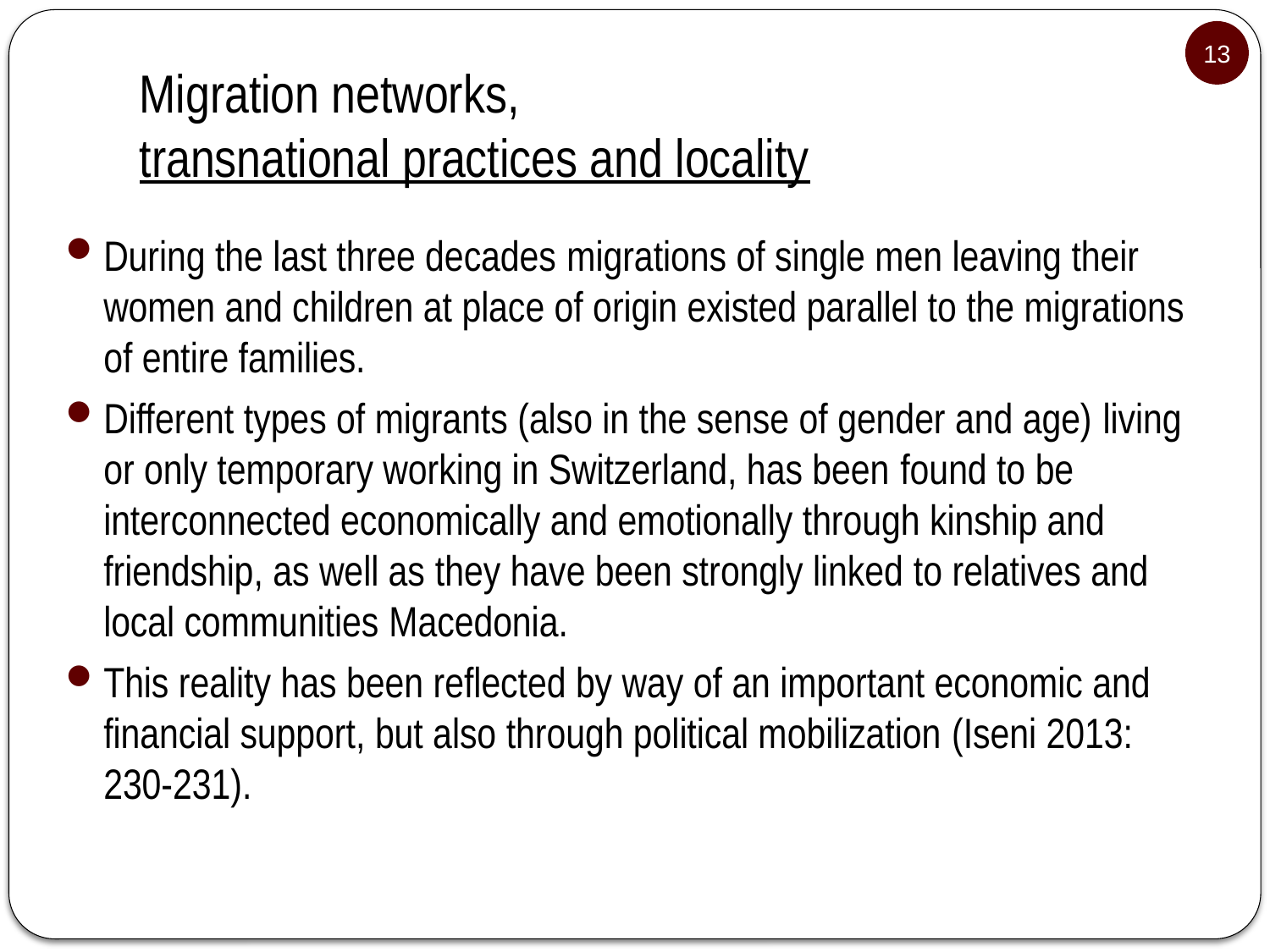

13
# Migration networks, transnational practices and locality
During the last three decades migrations of single men leaving their women and children at place of origin existed parallel to the migrations of entire families.
Different types of migrants (also in the sense of gender and age) living or only temporary working in Switzerland, has been found to be interconnected economically and emotionally through kinship and friendship, as well as they have been strongly linked to relatives and local communities Macedonia.
This reality has been reflected by way of an important economic and financial support, but also through political mobilization (Iseni 2013: 230-231).